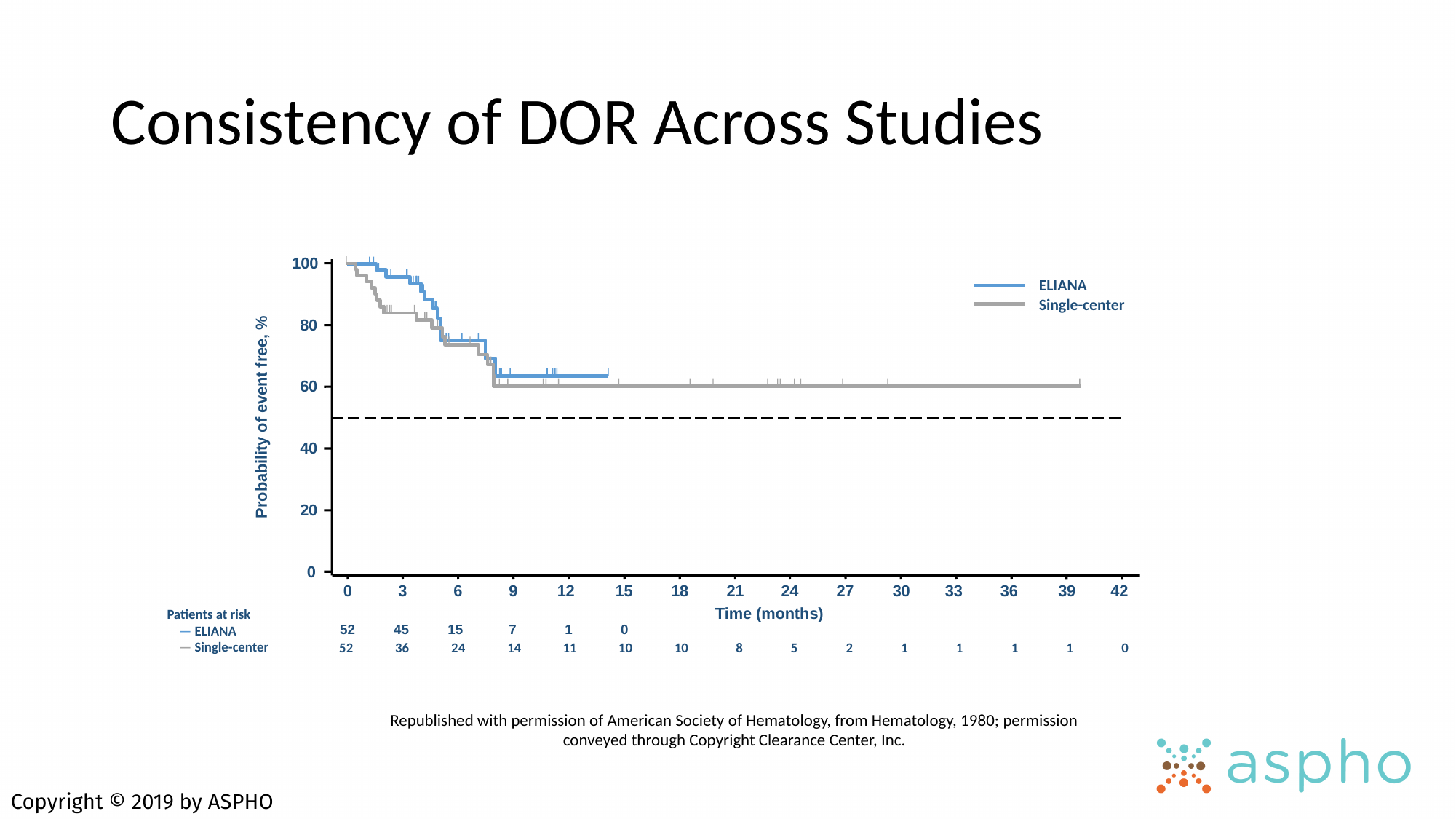

# Consistency of DOR Across Studies
100

ELIANA
Single-center

80

60

Probability of event free, %
40

20

0

0
3
6
9
12
15
18
21
24
27
30
33
36
39
42
Time (months)
Patients at risk
    — ELIANA
    — Single-center
52
45
15
7
1
0
52
36
24
14
11
10
10
8
5
2
1
1
1
1
0
Republished with permission of American Society of Hematology, from Hematology, 1980; permission conveyed through Copyright Clearance Center, Inc.
Copyright © 2019 by ASPHO